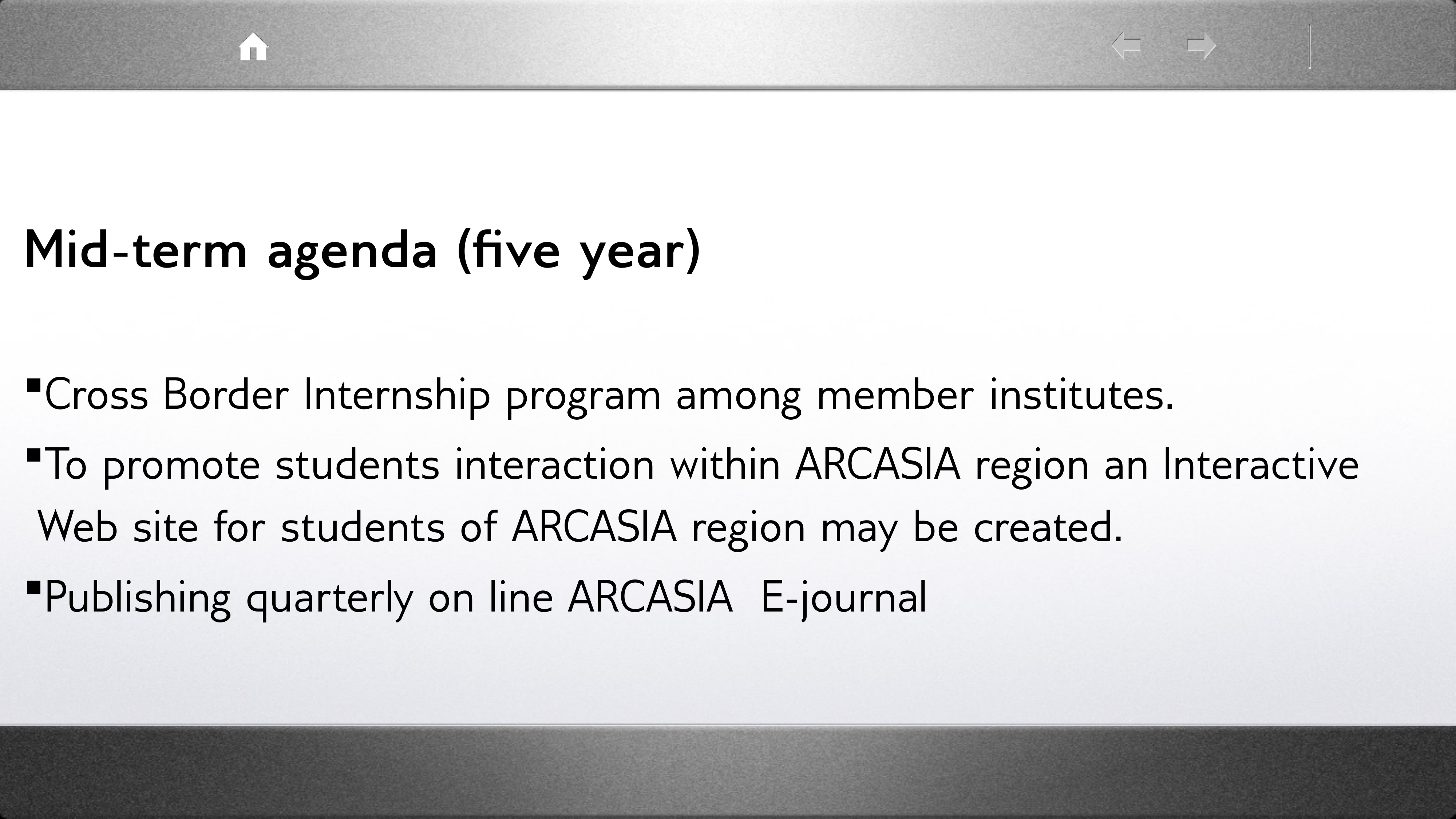

Mid-term agenda (five year)

Cross Border Internship program among member institutes.
To promote students interaction within ARCASIA region an Interactive Web site for students of ARCASIA region may be created.
Publishing quarterly on line ARCASIA  E-journal